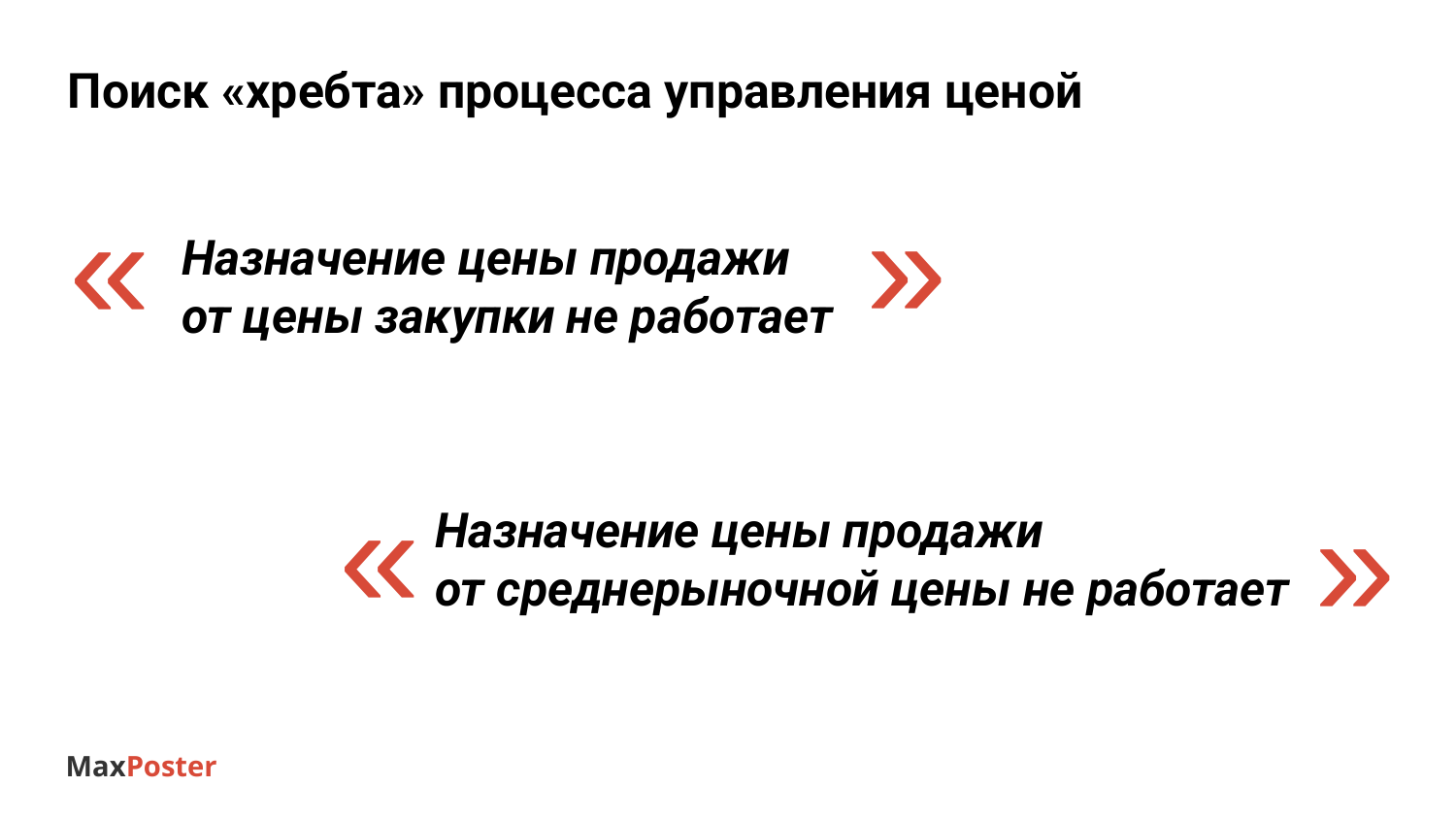

Поиск «хребта» процесса управления ценой
«
»
Назначение цены продажи
от цены закупки не работает
«
»
Назначение цены продажи
от среднерыночной цены не работает
MaxPoster